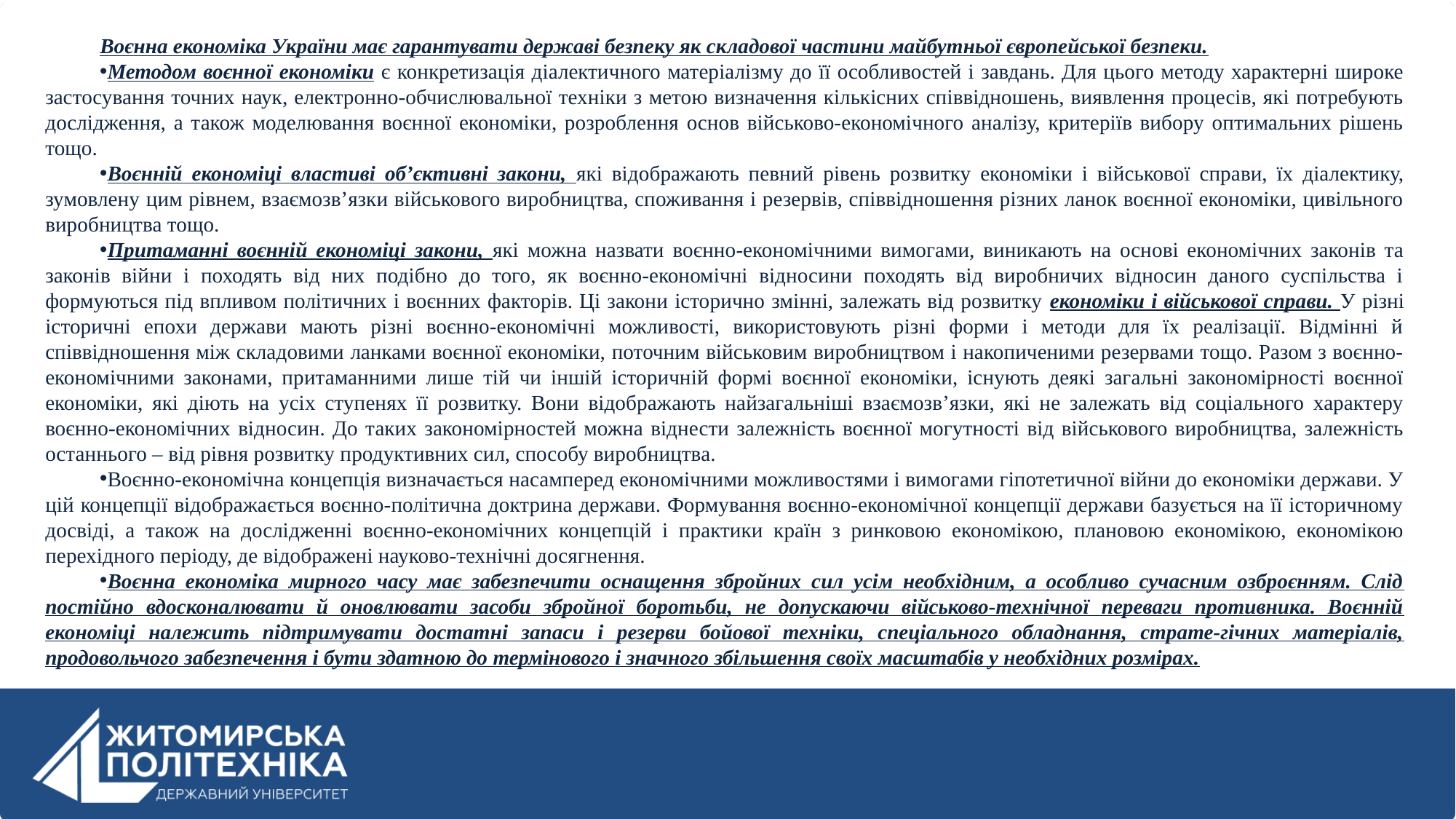

Воєнна економіка України має гарантувати державі безпеку як складової частини майбутньої європейської безпеки.
Методом воєнної економіки є конкретизація діалектичного матеріалізму до її особливостей і завдань. Для цього методу характерні широке застосування точних наук, електронно-обчислювальної техніки з метою визначення кількісних співвідношень, виявлення процесів, які потребують дослідження, а також моделювання воєнної економіки, розроблення основ військово-економічного аналізу, критеріїв вибору оптимальних рішень тощо.
Воєнній економіці властиві об’єктивні закони, які відображають певний рівень розвитку економіки і військової справи, їх діалектику, зумовлену цим рівнем, взаємозв’язки військового виробництва, споживання і резервів, співвідношення різних ланок воєнної економіки, цивільного виробництва тощо.
Притаманні воєнній економіці закони, які можна назвати воєнно-економічними вимогами, виникають на основі економічних законів та законів війни і походять від них подібно до того, як воєнно-економічні відносини походять від виробничих відносин даного суспільства і формуються під впливом політичних і воєнних факторів. Ці закони історично змінні, залежать від розвитку економіки і військової справи. У різні історичні епохи держави мають різні воєнно-економічні можливості, використовують різні форми і методи для їх реалізації. Відмінні й співвідношення між складовими ланками воєнної економіки, поточним військовим виробництвом і накопиченими резервами тощо. Разом з воєнно-економічними законами, притаманними лише тій чи іншій історичній формі воєнної економіки, існують деякі загальні закономірності воєнної економіки, які діють на усіх ступенях її розвитку. Вони відображають найзагальніші взаємозв’язки, які не залежать від соціального характеру воєнно-економічних відносин. До таких закономірностей можна віднести залежність воєнної могутності від військового виробництва, залежність останнього – від рівня розвитку продуктивних сил, способу виробництва.
Воєнно-економічна концепція визначається насамперед економічними можливостями і вимогами гіпотетичної війни до економіки держави. У цій концепції відображається воєнно-політична доктрина держави. Формування воєнно-економічної концепції держави базується на її історичному досвіді, а також на дослідженні воєнно-економічних концепцій і практики країн з ринковою економікою, плановою економікою, економікою перехідного періоду, де відображені науково-технічні досягнення.
Воєнна економіка мирного часу має забезпечити оснащення збройних сил усім необхідним, а особливо сучасним озброєнням. Слід постійно вдосконалювати й оновлювати засоби збройної боротьби, не допускаючи військово-технічної переваги противника. Воєнній економіці належить підтримувати достатні запаси і резерви бойової техніки, спеціального обладнання, страте-гічних матеріалів, продовольчого забезпечення і бути здатною до термінового і значного збільшення своїх масштабів у необхідних розмірах.